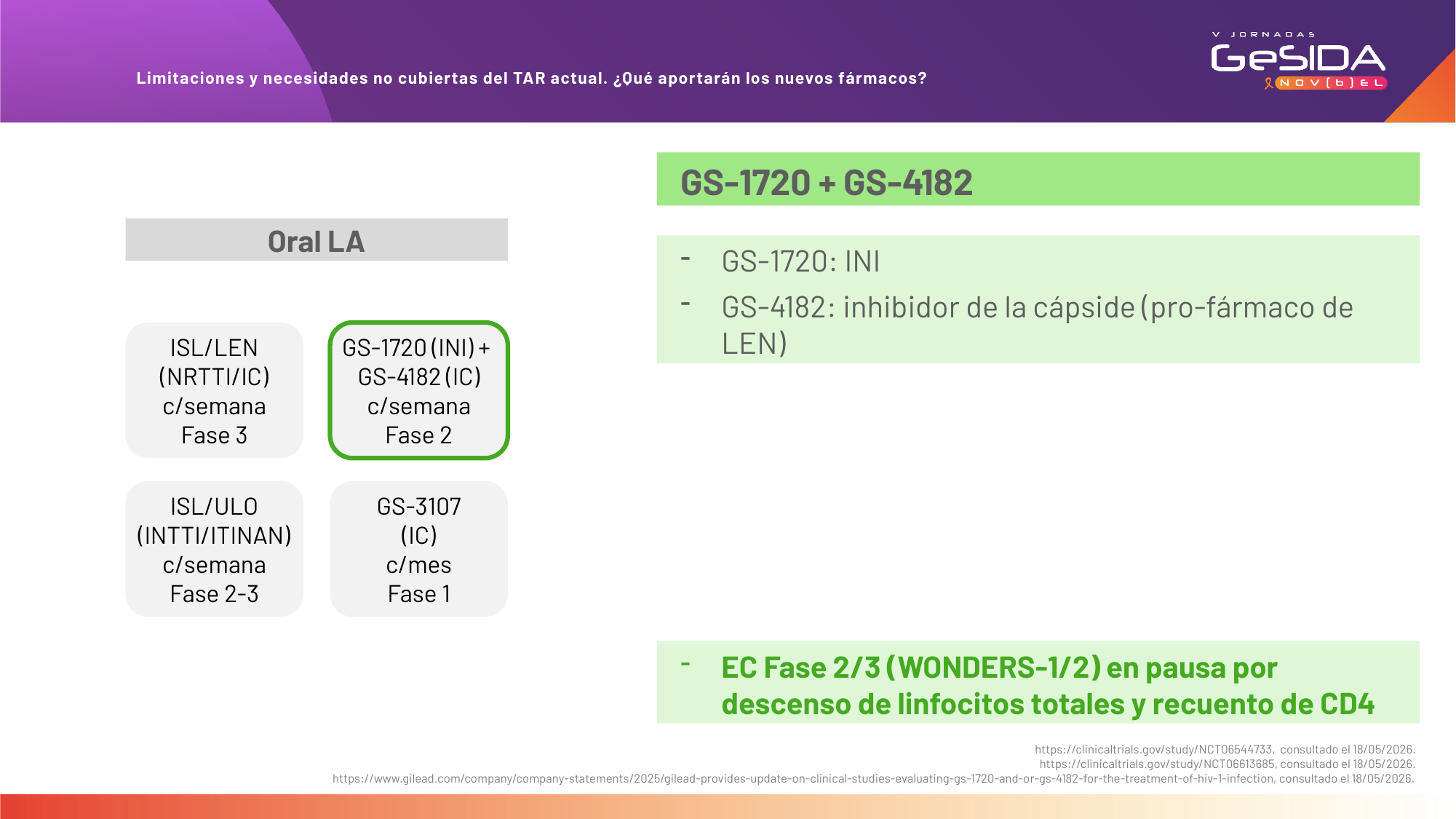

Limitaciones y necesidades no cubiertas del TAR actual. ¿Qué aportarán los nuevos fármacos?
GS-1720 + GS-4182
Oral LA
GS-1720: INI
GS-4182: inhibidor de la cápside (pro-fármaco de LEN)
GS-1720 (INI) +
GS-4182 (IC)
c/semana
Fase 2
ISL/LEN
(NRTTI/IC)
c/semana
Fase 3
ISL/ULO
(INTTI/ITINAN)
c/semana
Fase 2-3
GS-3107
(IC)
c/mes
Fase 1
EC Fase 2/3 (WONDERS-1/2) en pausa por descenso de linfocitos totales y recuento de CD4
https://clinicaltrials.gov/study/NCT06544733,  consultado el 18/05/2026.
https://clinicaltrials.gov/study/NCT06613685, consultado el 18/05/2026.
https://www.gilead.com/company/company-statements/2025/gilead-provides-update-on-clinical-studies-evaluating-gs-1720-and-or-gs-4182-for-the-treatment-of-hiv-1-infection, consultado el 18/05/2026.